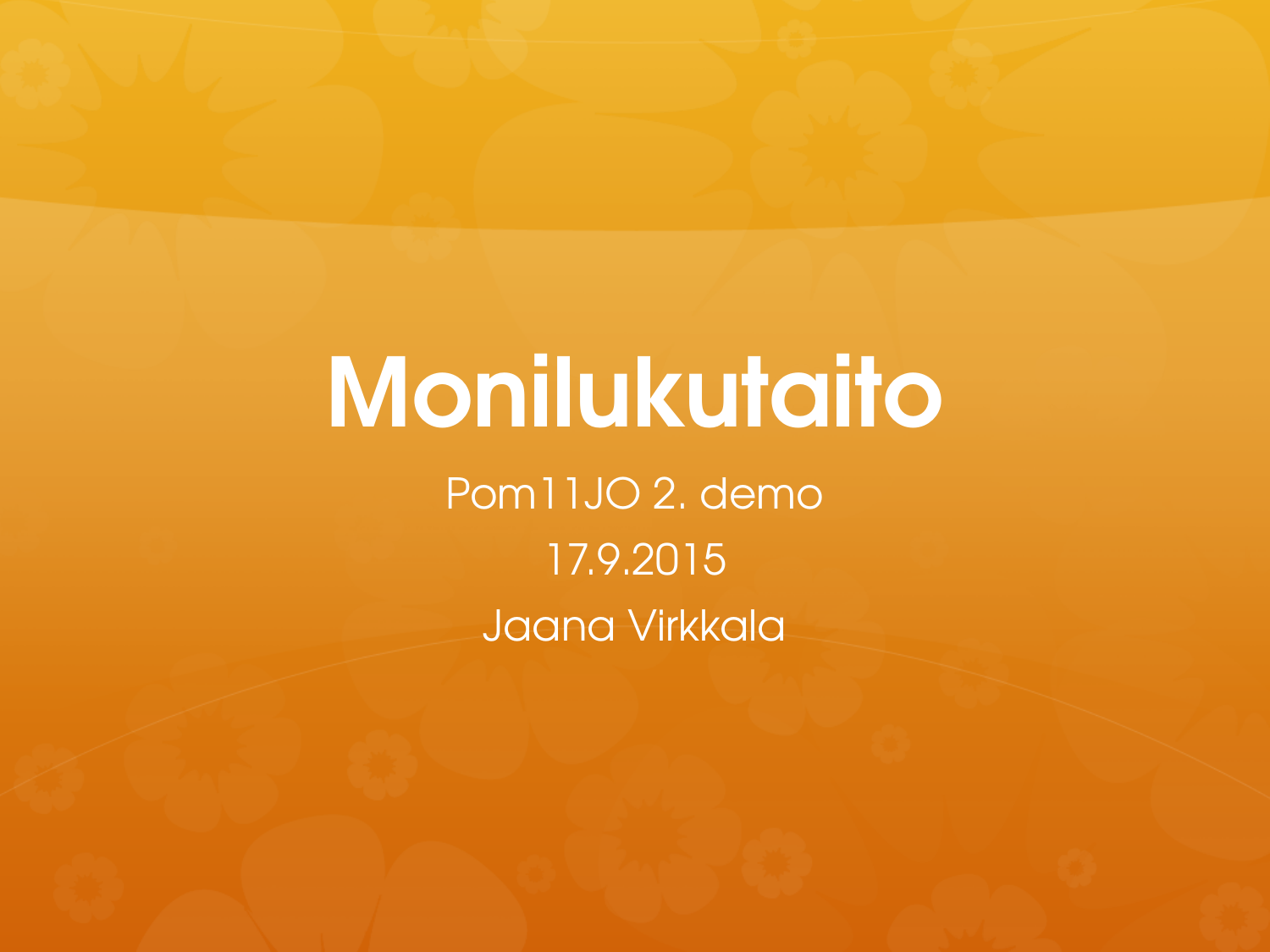

# Monilukutaito
Pom11JO 2. demo
17.9.2015
Jaana Virkkala